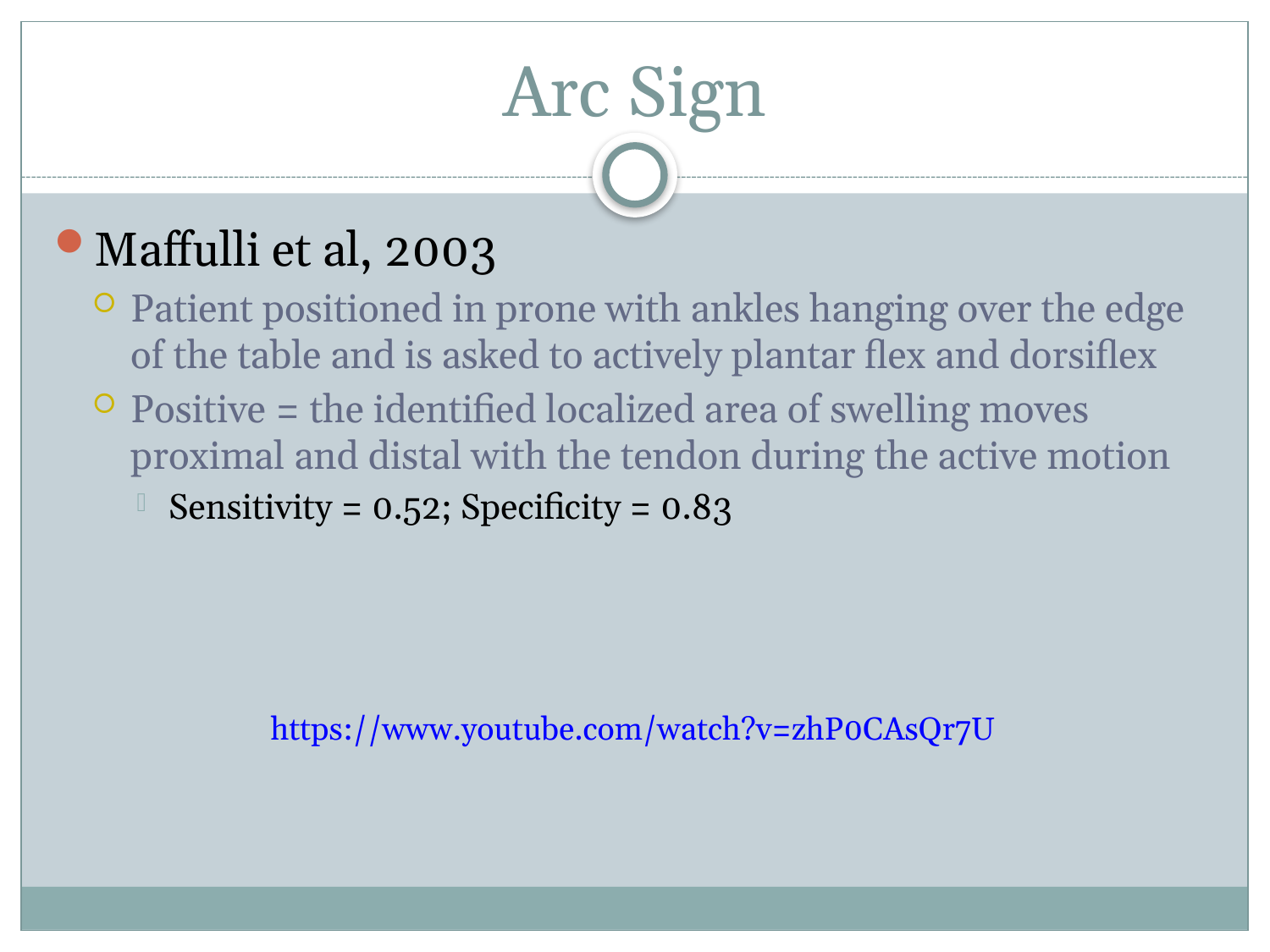

# Arc Sign
Maffulli et al, 2003
Patient positioned in prone with ankles hanging over the edge of the table and is asked to actively plantar flex and dorsiflex
Positive = the identified localized area of swelling moves proximal and distal with the tendon during the active motion
Sensitivity = 0.52; Specificity = 0.83

https://www.youtube.com/watch?v=zhP0CAsQr7U